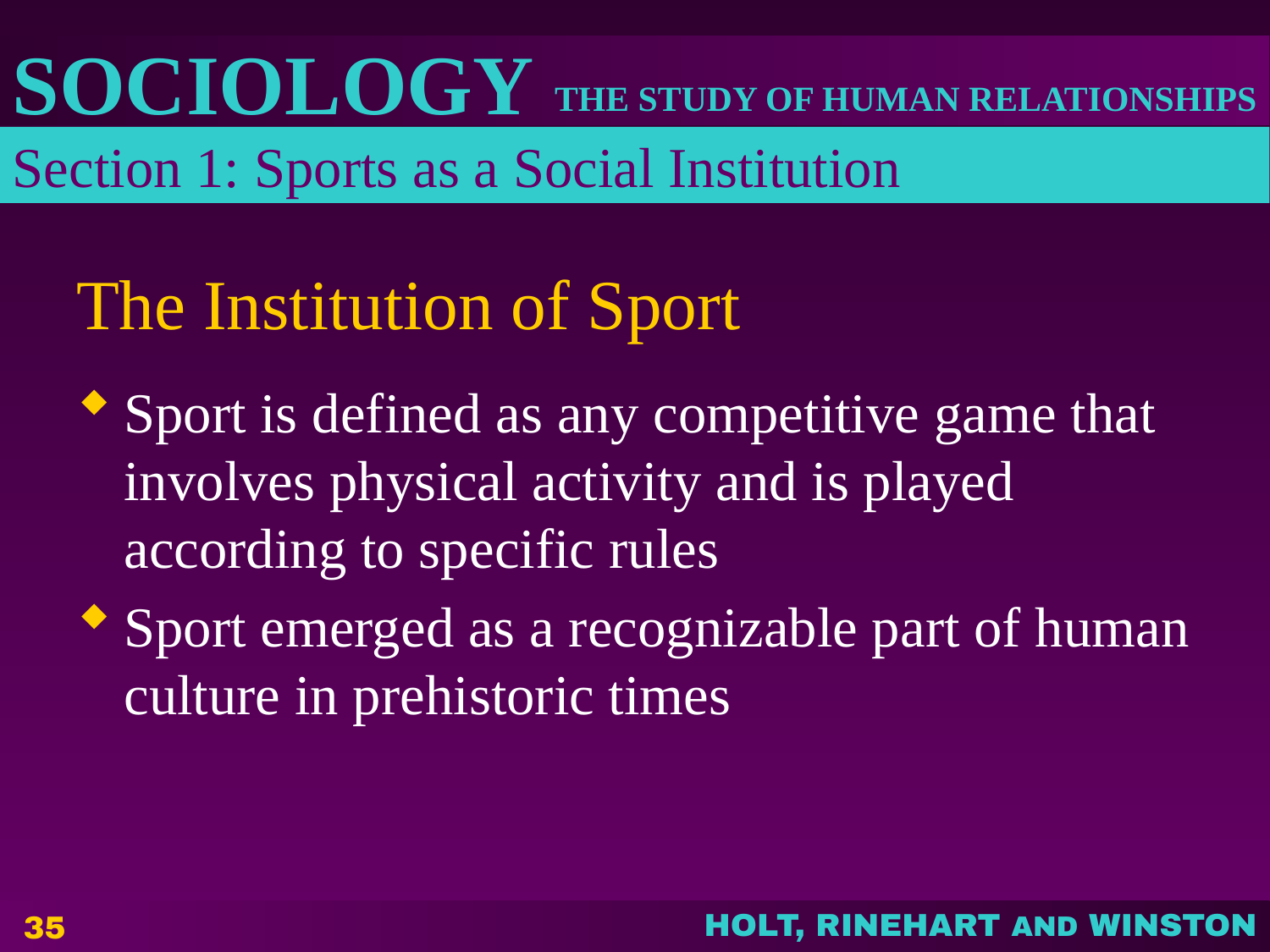

Section 1: Sports as a Social Institution
# The Institution of Sport
Sport is defined as any competitive game that involves physical activity and is played according to specific rules
Sport emerged as a recognizable part of human culture in prehistoric times
35